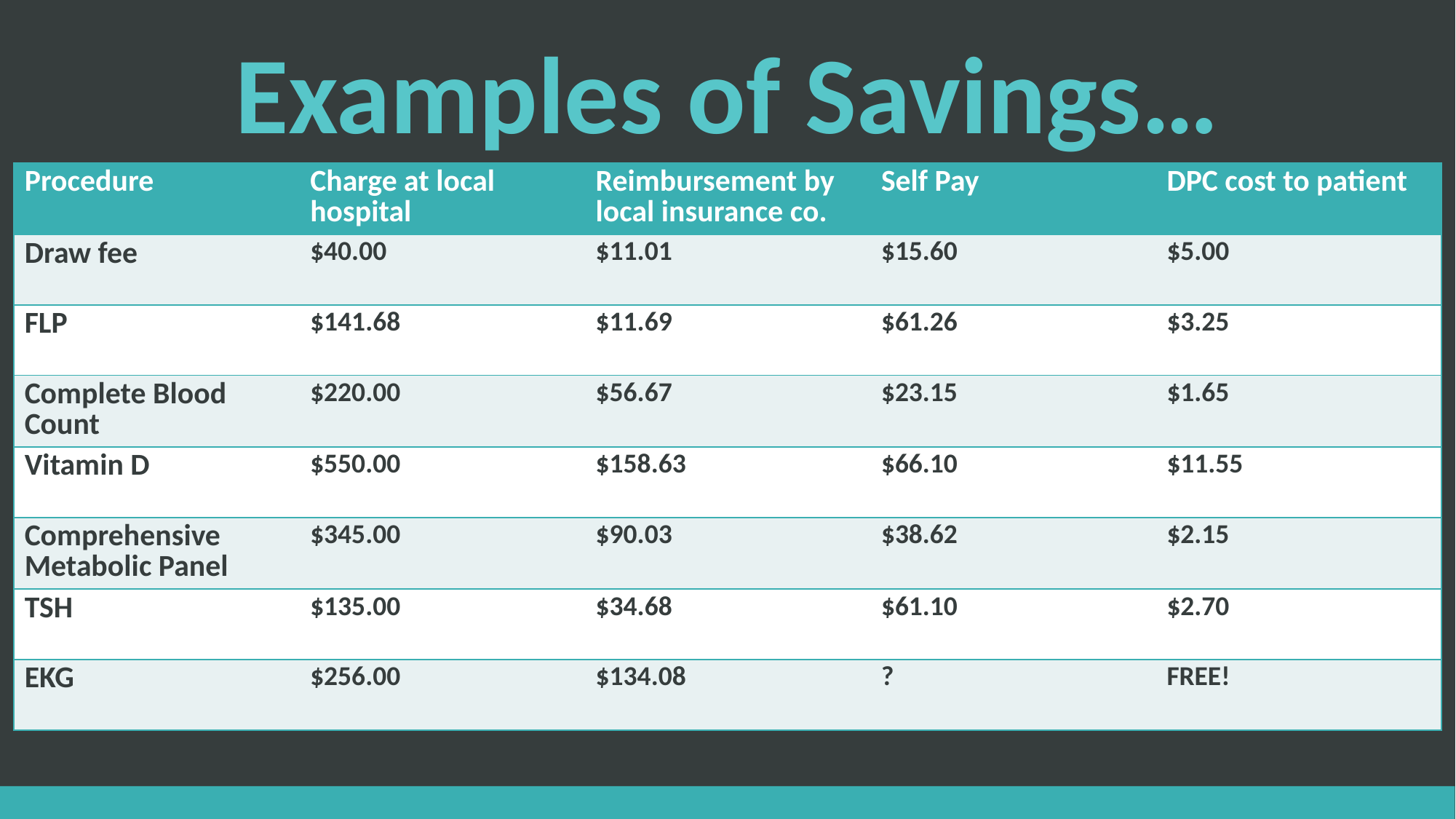

# Examples of Savings…
| Procedure | Charge at local hospital | Reimbursement by local insurance co. | Self Pay | DPC cost to patient |
| --- | --- | --- | --- | --- |
| Draw fee | $40.00 | $11.01 | $15.60 | $5.00 |
| FLP | $141.68 | $11.69 | $61.26 | $3.25 |
| Complete Blood Count | $220.00 | $56.67 | $23.15 | $1.65 |
| Vitamin D | $550.00 | $158.63 | $66.10 | $11.55 |
| Comprehensive Metabolic Panel | $345.00 | $90.03 | $38.62 | $2.15 |
| TSH | $135.00 | $34.68 | $61.10 | $2.70 |
| EKG | $256.00 | $134.08 | ? | FREE! |